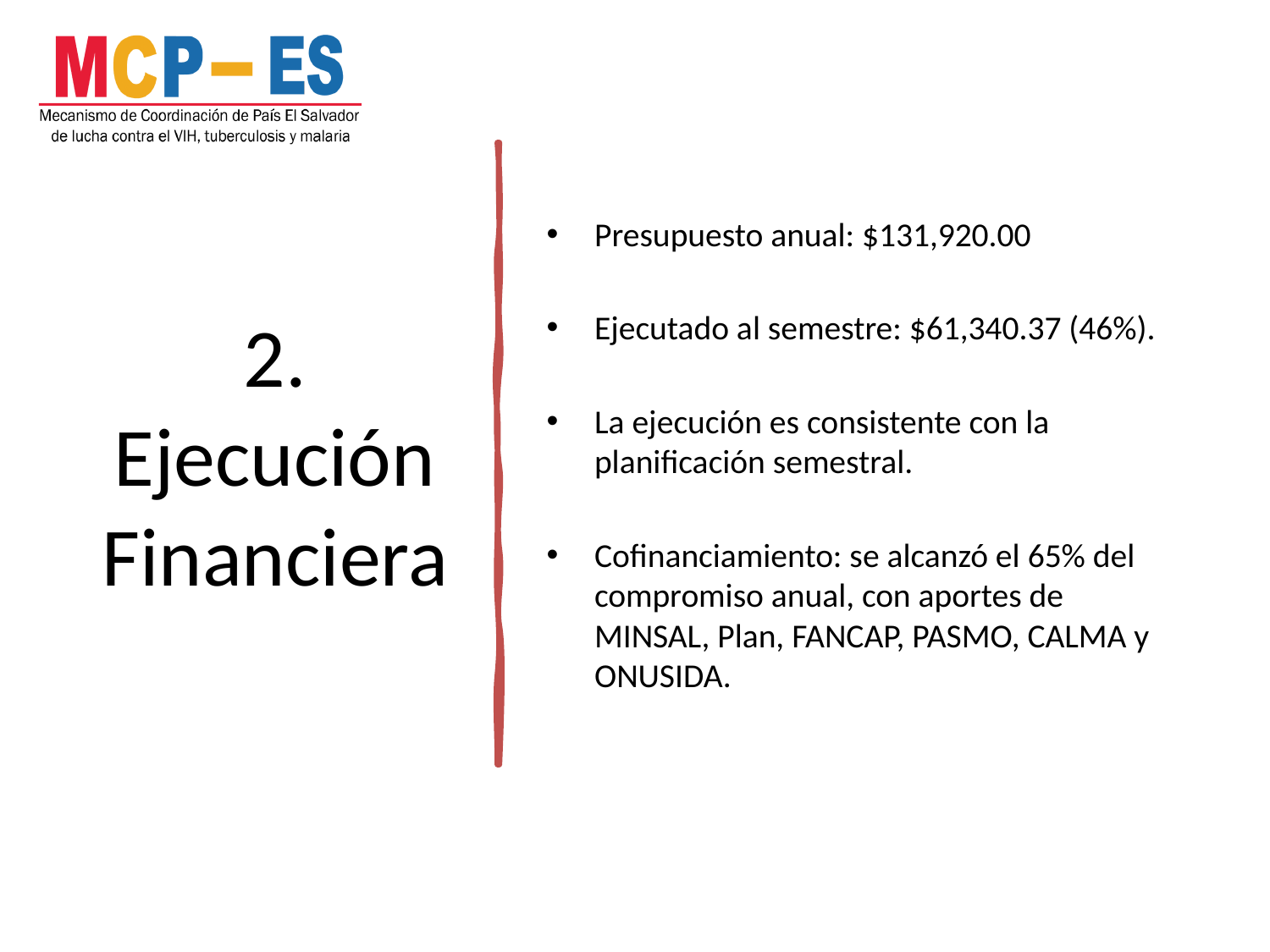

# 2. Ejecución Financiera
Presupuesto anual: $131,920.00

Ejecutado al semestre: $61,340.37 (46%).

La ejecución es consistente con la planificación semestral.

Cofinanciamiento: se alcanzó el 65% del compromiso anual, con aportes de MINSAL, Plan, FANCAP, PASMO, CALMA y ONUSIDA.